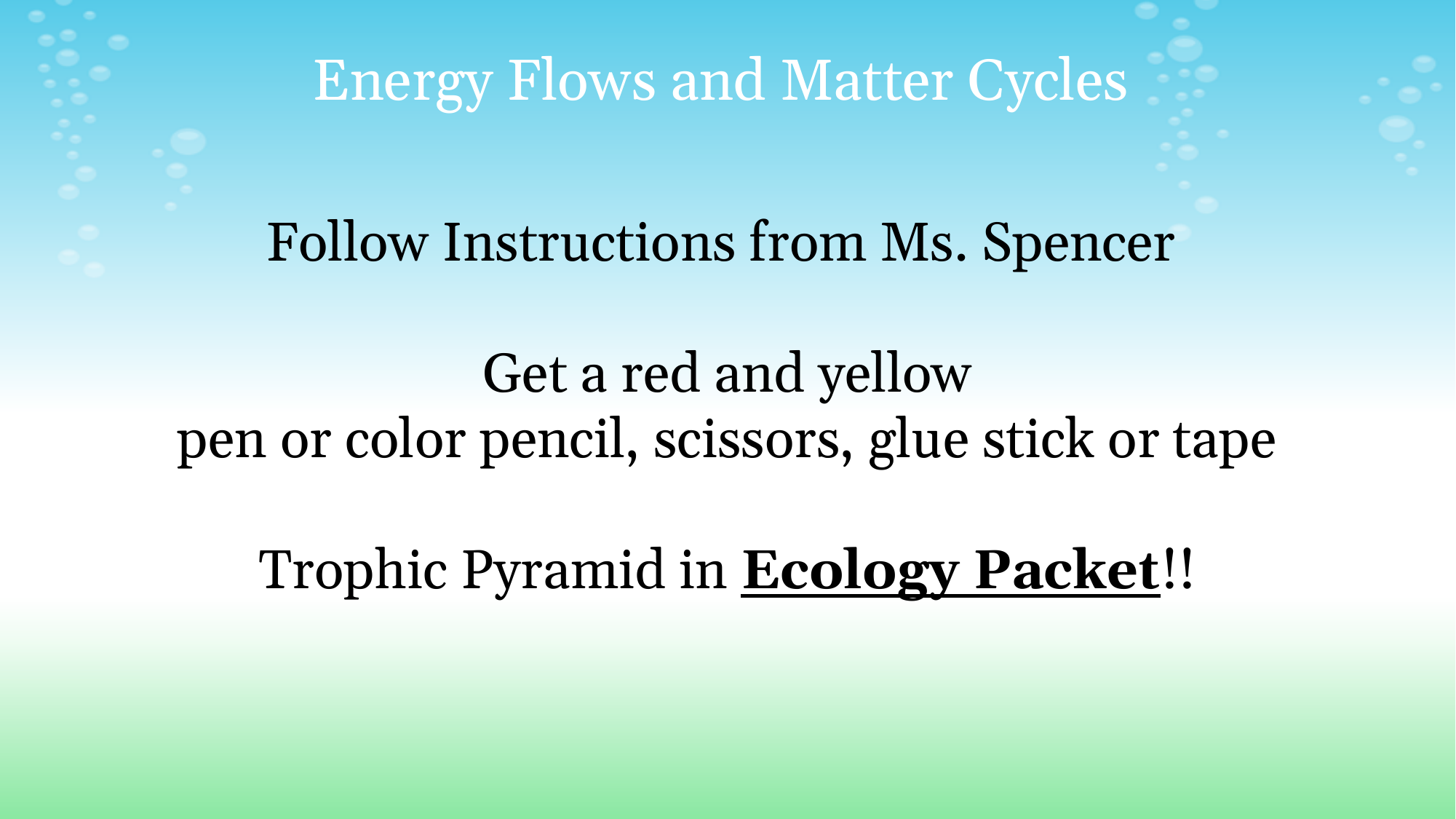

# Energy Flows and Matter Cycles
Follow Instructions from Ms. Spencer

Get a red and yellow
pen or color pencil, scissors, glue stick or tape

Trophic Pyramid in Ecology Packet!!